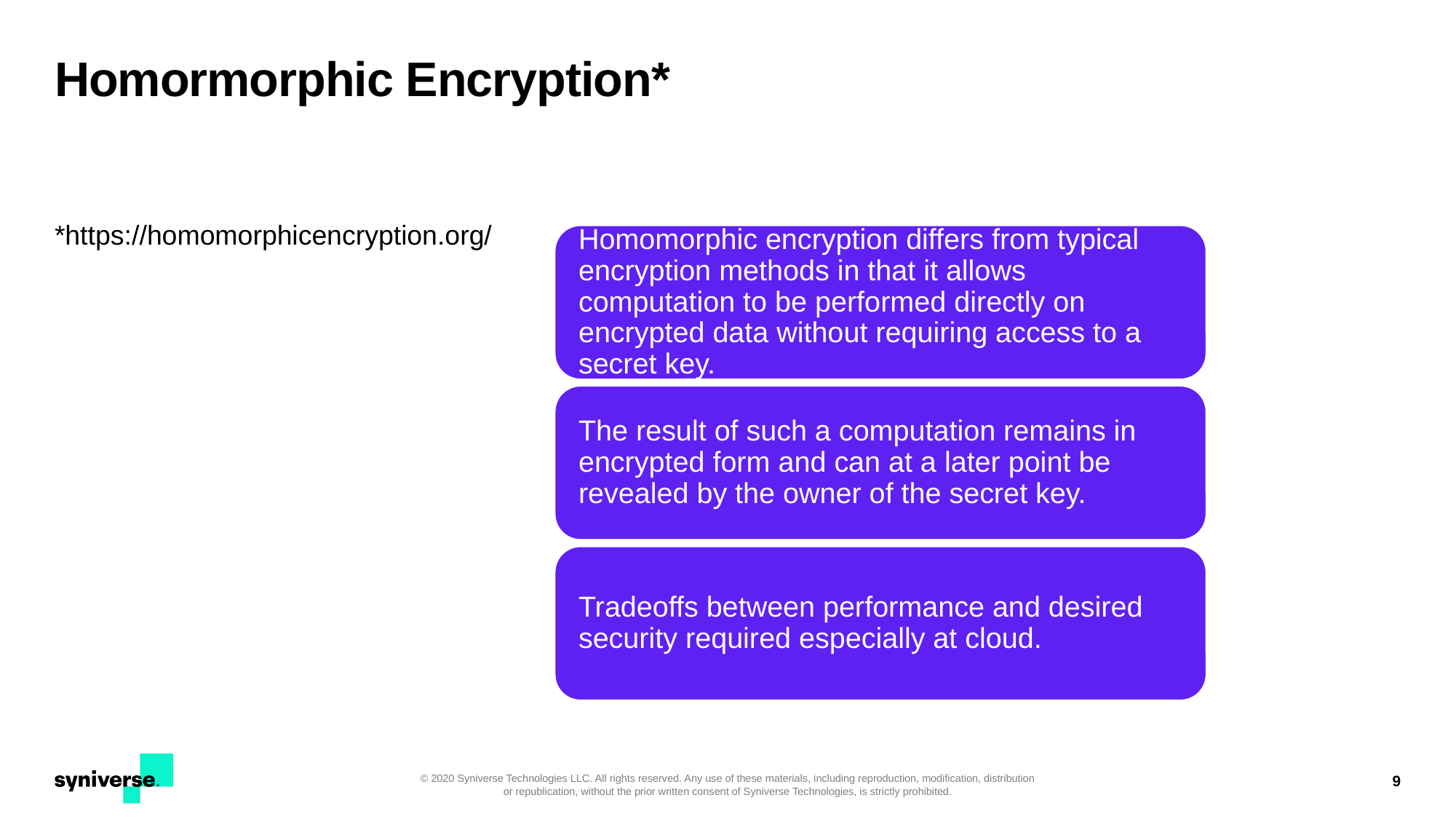

# Homormorphic Encryption*
Homomorphic encryption differs from typical encryption methods in that it allows computation to be performed directly on encrypted data without requiring access to a secret key.
The result of such a computation remains in encrypted form and can at a later point be revealed by the owner of the secret key.
Tradeoffs between performance and desired security required especially at cloud.
*https://homomorphicencryption.org/